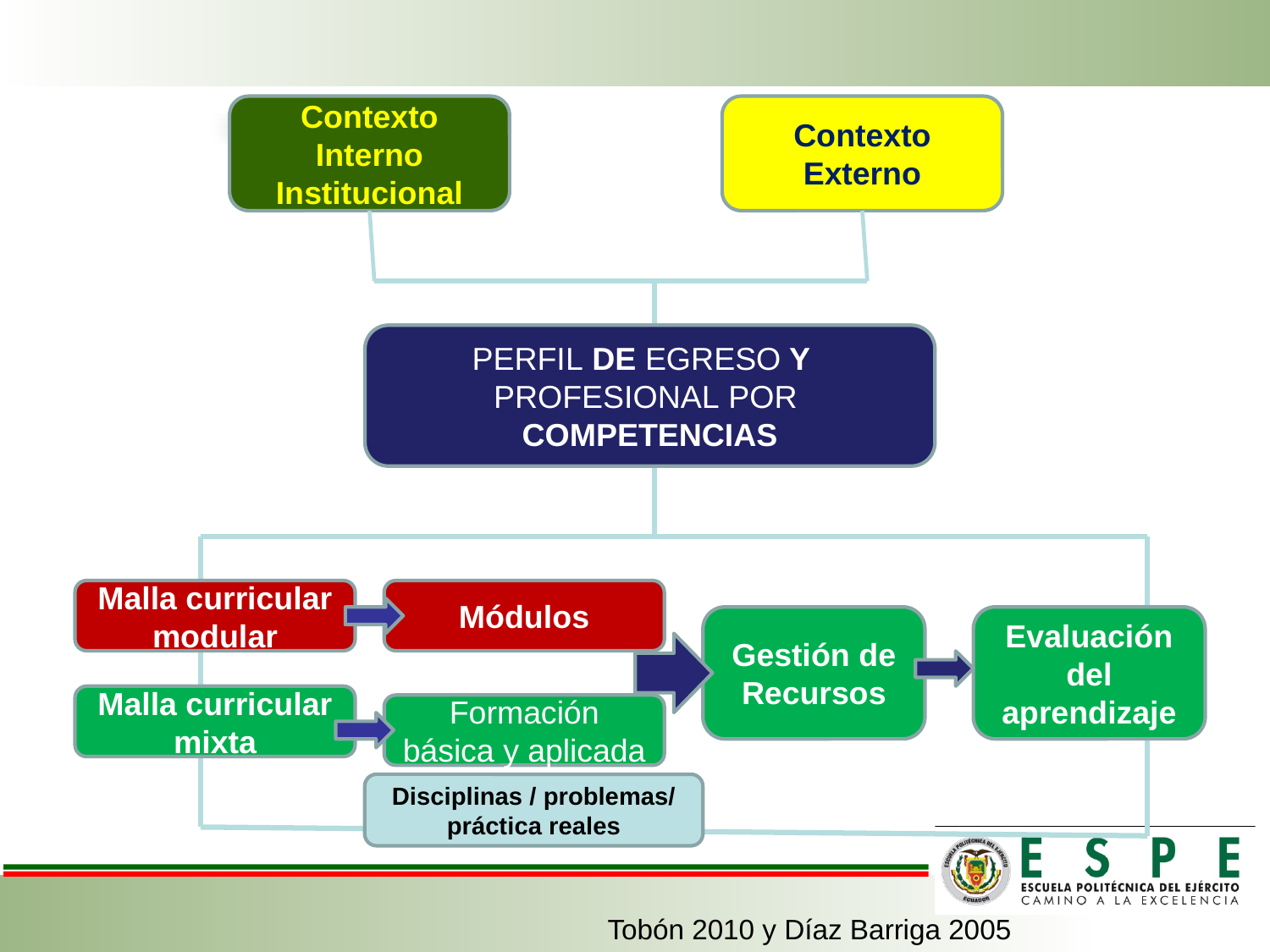

Contexto
Interno
Institucional
Contexto
Externo
PERFIL DE EGRESO Y   PROFESIONAL POR
COMPETENCIAS
Malla curricular modular

Módulos

Gestión de Recursos
Evaluación del aprendizaje

Malla curricular mixta
Formación básica y aplicada

Disciplinas / problemas/ práctica reales

Tobón 2010 y Díaz Barriga 2005